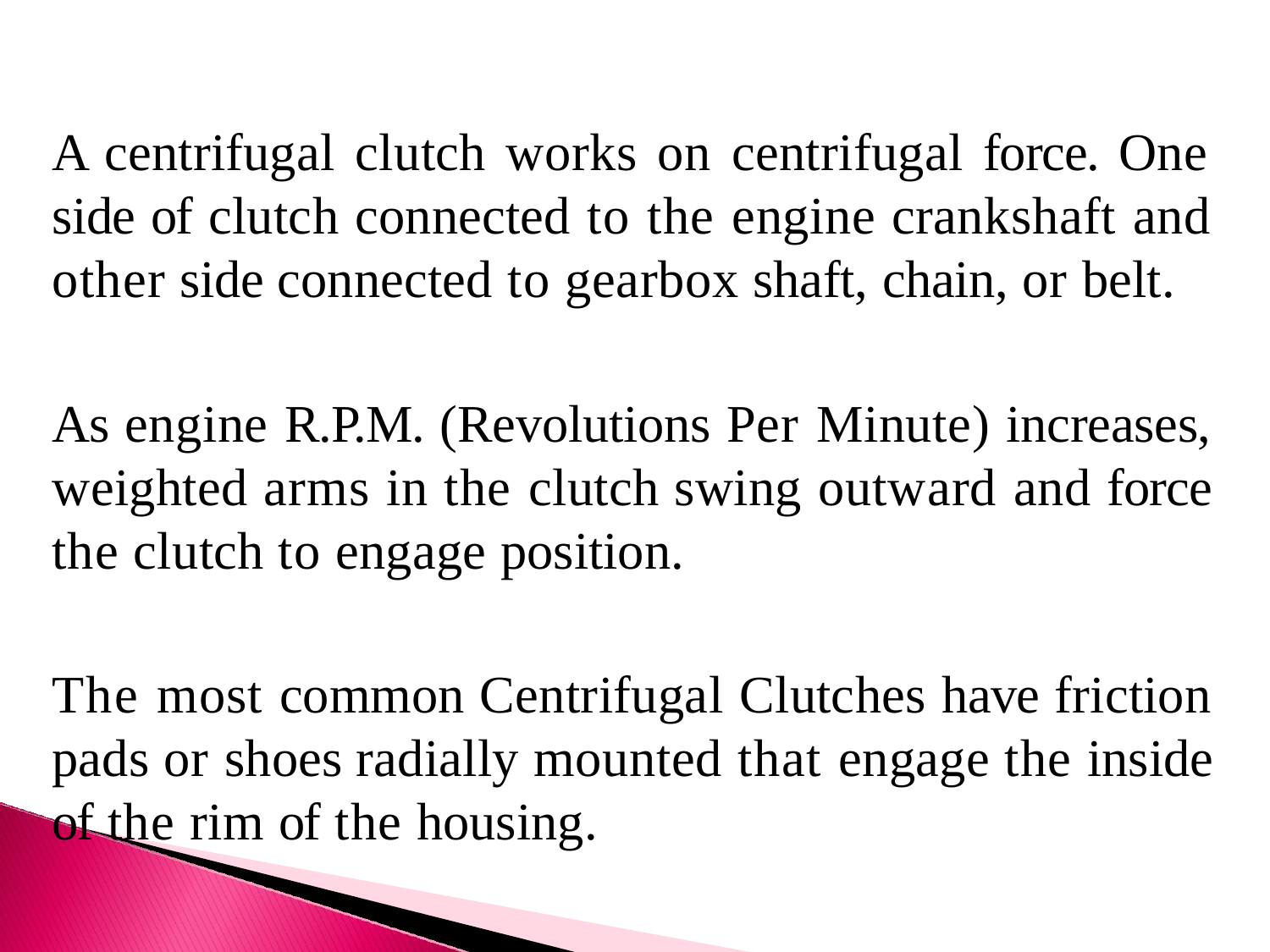

A centrifugal clutch works on centrifugal force. One  side of clutch connected to the engine crankshaft and  other side connected to gearbox shaft, chain, or belt.

As engine R.P.M. (Revolutions Per Minute) increases,  weighted arms in the clutch swing outward and force  the clutch to engage position.

The most common Centrifugal Clutches have friction  pads or shoes radially mounted that engage the inside  of the rim of the housing.